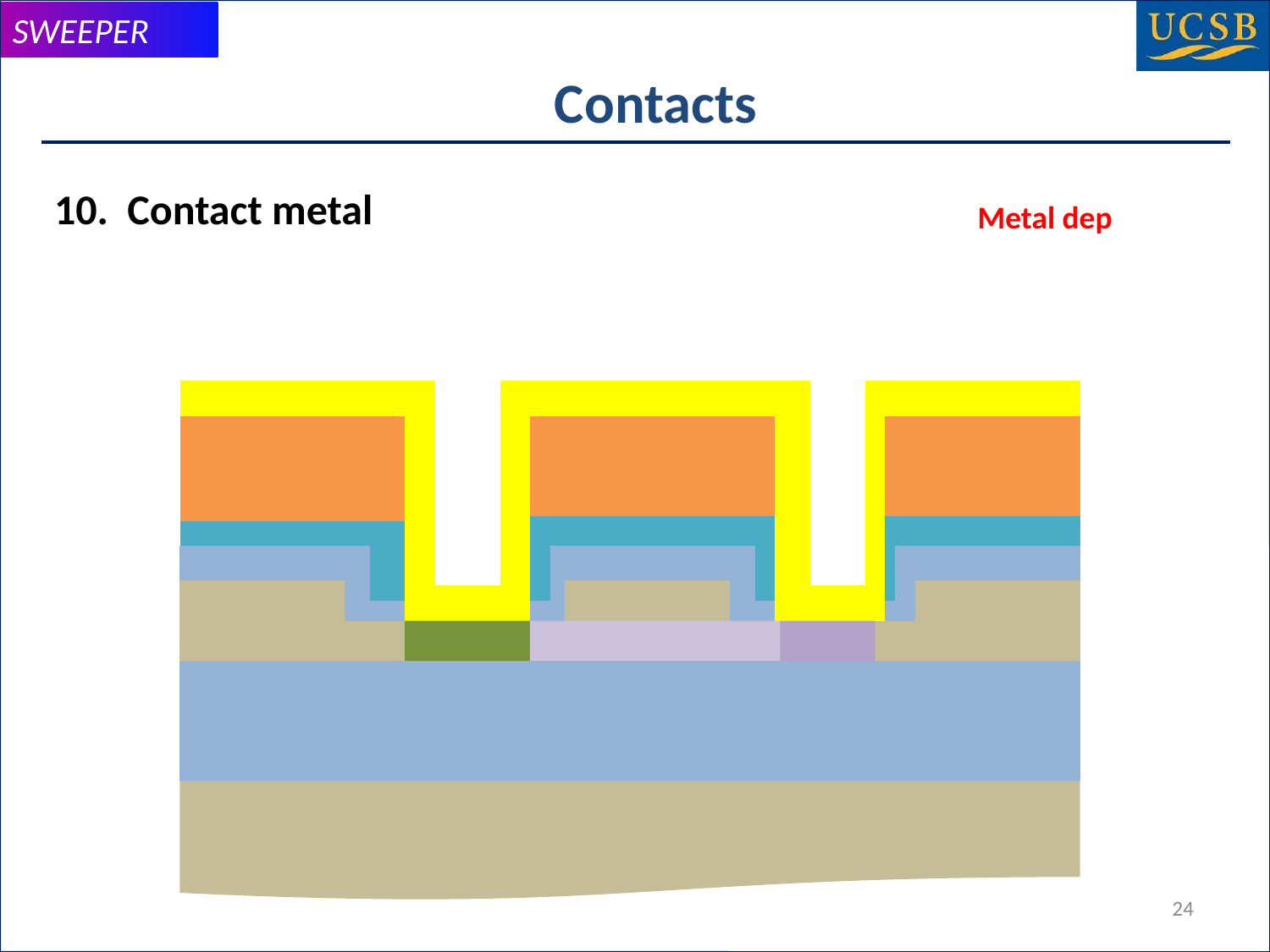

# Contacts
10.  Contact metal
Metal dep

24